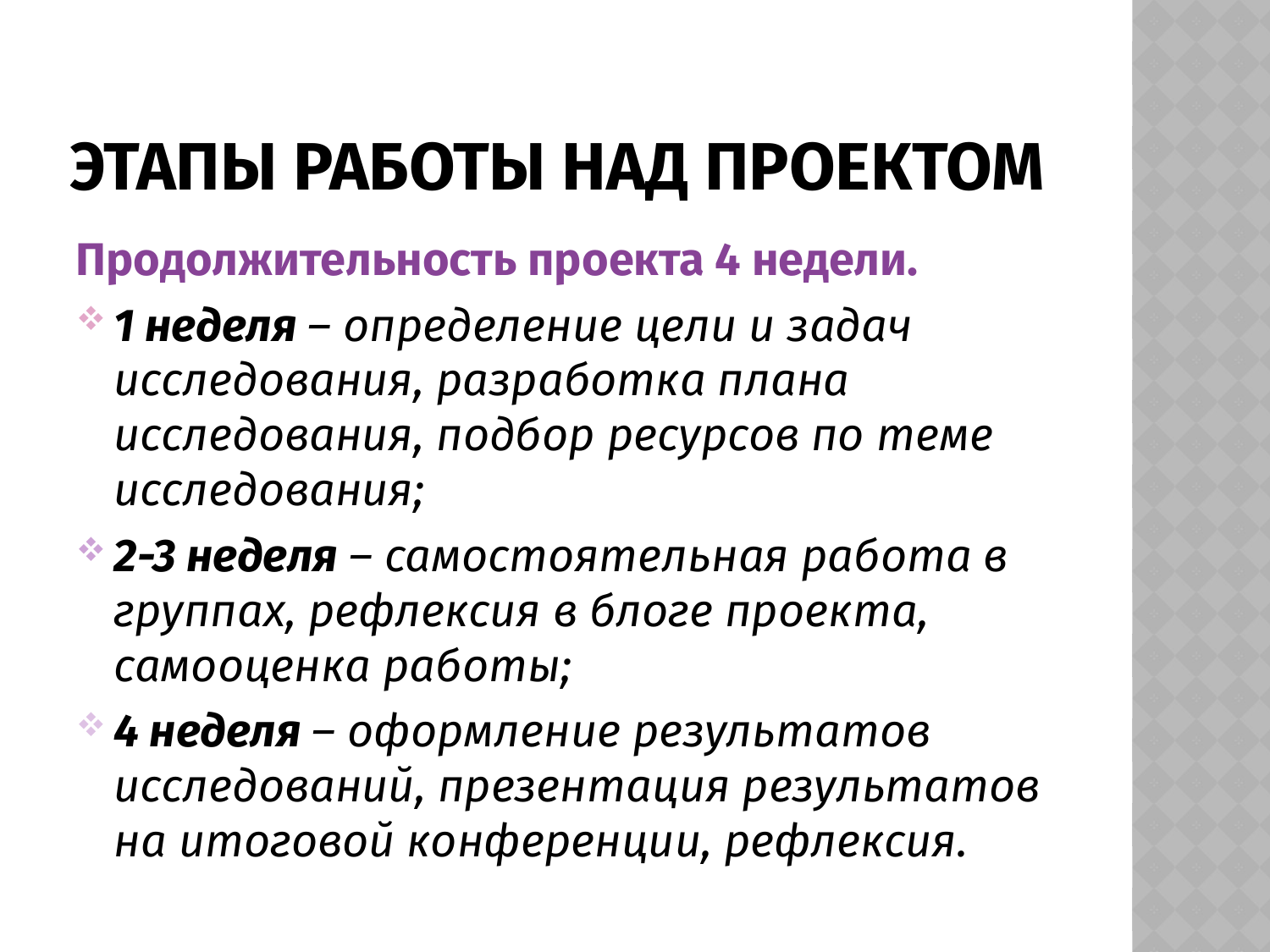

# Этапы работы над проектом
Продолжительность проекта 4 недели.
1 неделя – определение цели и задач исследования, разработка плана исследования, подбор ресурсов по теме исследования;
2-3 неделя – самостоятельная работа в группах, рефлексия в блоге проекта, самооценка работы;
4 неделя – оформление результатов исследований, презентация результатов на итоговой конференции, рефлексия.